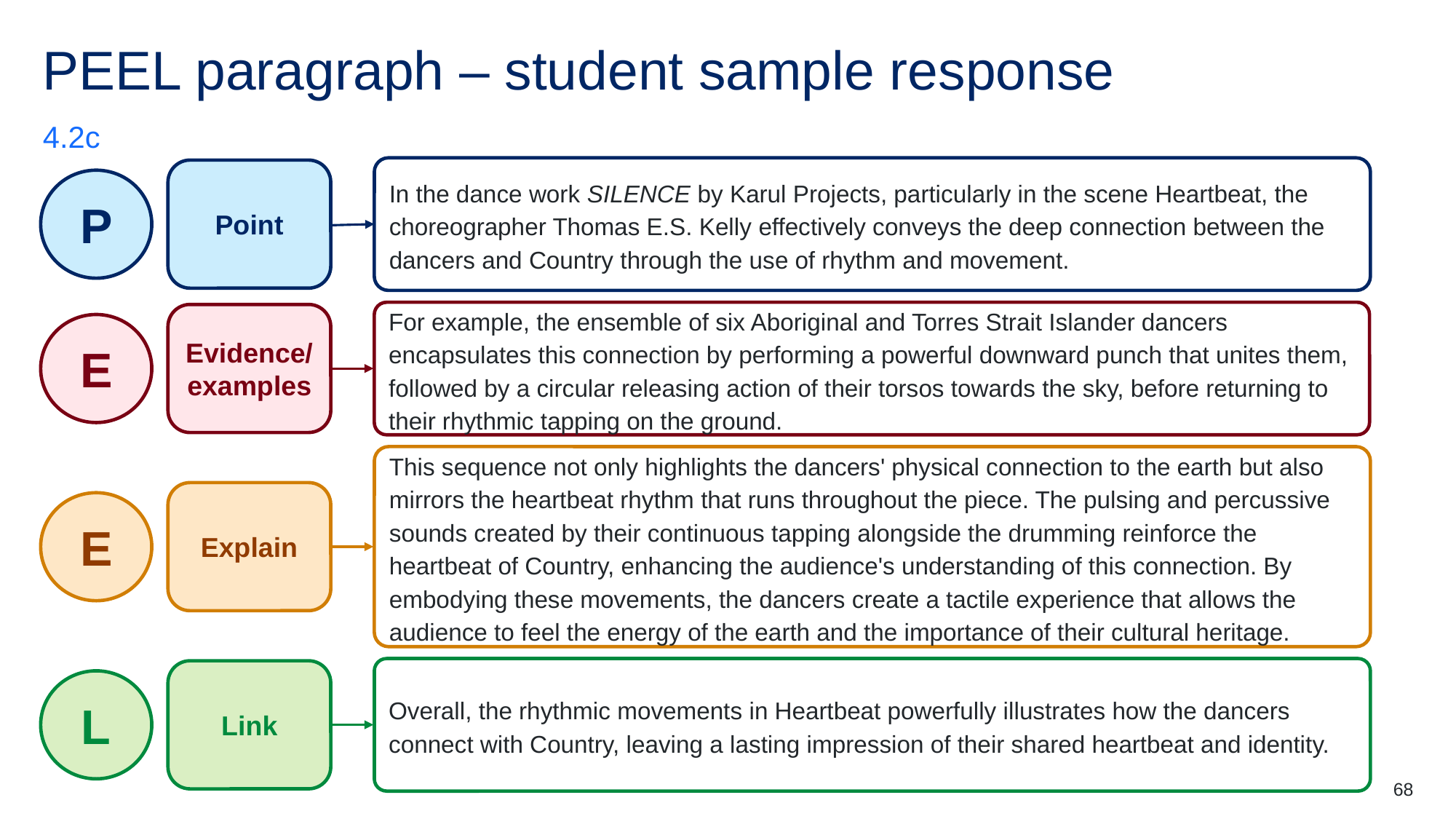

# PEEL paragraph – student sample response
4.2c
In the dance work SILENCE by Karul Projects, particularly in the scene Heartbeat, the choreographer Thomas E.S. Kelly effectively conveys the deep connection between the dancers and Country through the use of rhythm and movement.
Point
P
For example, the ensemble of six Aboriginal and Torres Strait Islander dancers encapsulates this connection by performing a powerful downward punch that unites them, followed by a circular releasing action of their torsos towards the sky, before returning to their rhythmic tapping on the ground.
Evidence/examples
E
This sequence not only highlights the dancers' physical connection to the earth but also mirrors the heartbeat rhythm that runs throughout the piece. The pulsing and percussive sounds created by their continuous tapping alongside the drumming reinforce the heartbeat of Country, enhancing the audience's understanding of this connection. By embodying these movements, the dancers create a tactile experience that allows the audience to feel the energy of the earth and the importance of their cultural heritage.
Explain
E
Overall, the rhythmic movements in Heartbeat powerfully illustrates how the dancers connect with Country, leaving a lasting impression of their shared heartbeat and identity.
Link
L
68